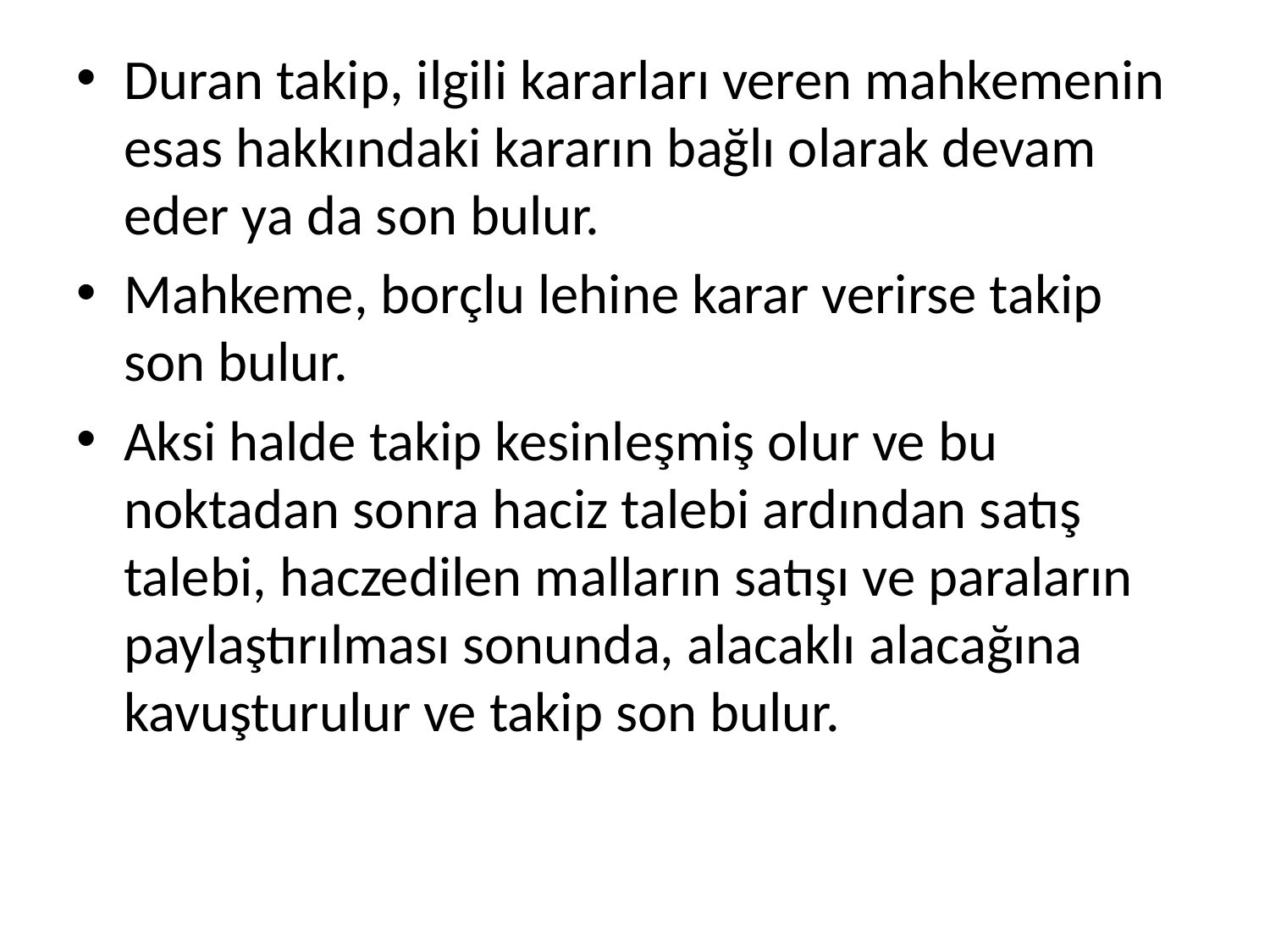

Duran takip, ilgili kararları veren mahkemenin esas hakkındaki kararın bağlı olarak devam eder ya da son bulur.
Mahkeme, borçlu lehine karar verirse takip son bulur.
Aksi halde takip kesinleşmiş olur ve bu noktadan sonra haciz talebi ardından satış talebi, haczedilen malların satışı ve paraların paylaştırılması sonunda, alacaklı alacağına kavuşturulur ve takip son bulur.